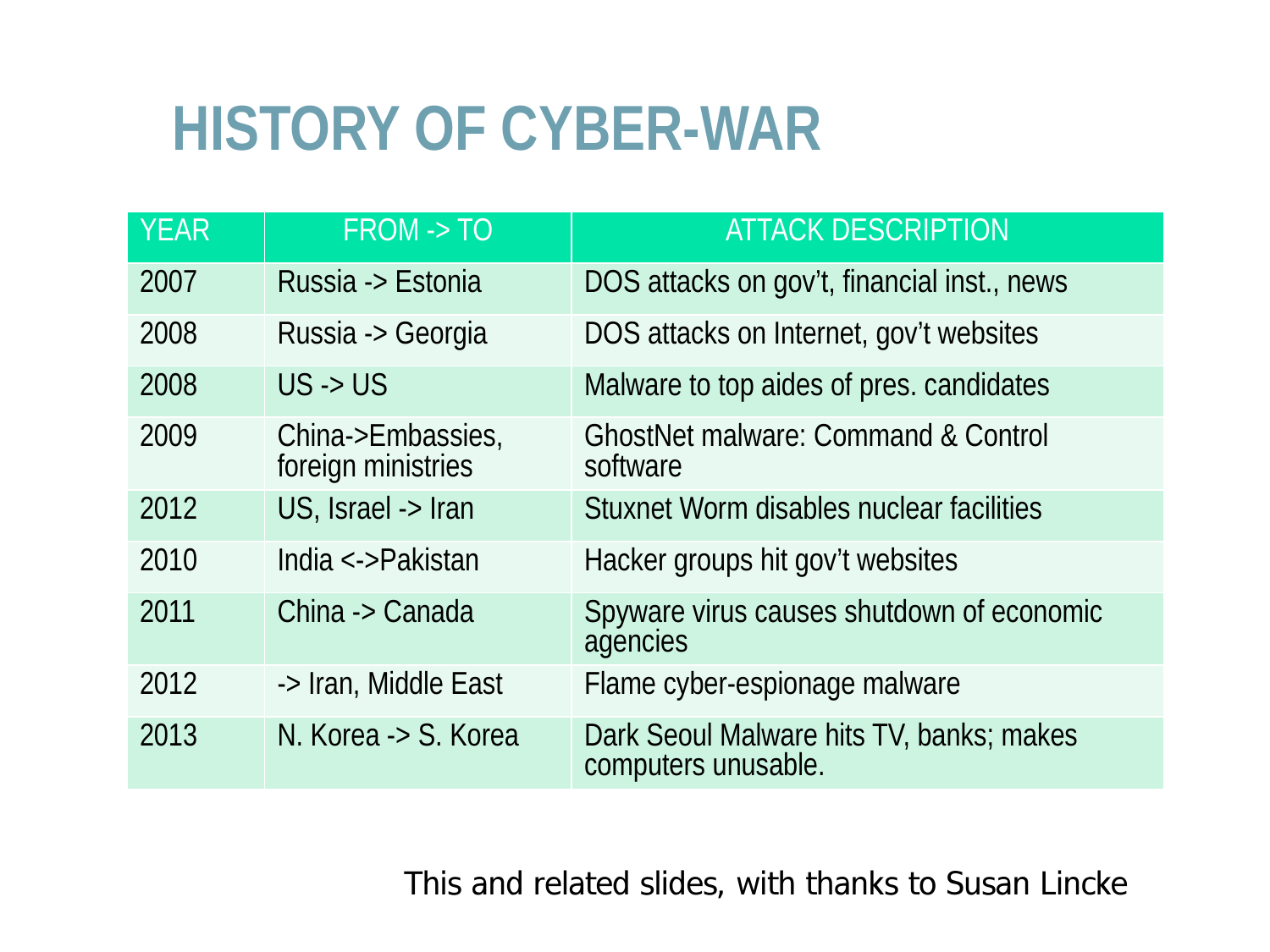

# History of Cyber-WAR
| YEAR | FROM -> TO | ATTACK DESCRIPTION |
| --- | --- | --- |
| 2007 | Russia -> Estonia | DOS attacks on gov’t, financial inst., news |
| 2008 | Russia -> Georgia | DOS attacks on Internet, gov’t websites |
| 2008 | US -> US | Malware to top aides of pres. candidates |
| 2009 | China->Embassies, foreign ministries | GhostNet malware: Command & Control software |
| 2012 | US, Israel -> Iran | Stuxnet Worm disables nuclear facilities |
| 2010 | India <->Pakistan | Hacker groups hit gov’t websites |
| 2011 | China -> Canada | Spyware virus causes shutdown of economic agencies |
| 2012 | -> Iran, Middle East | Flame cyber-espionage malware |
| 2013 | N. Korea -> S. Korea | Dark Seoul Malware hits TV, banks; makes computers unusable. |
This and related slides, with thanks to Susan Lincke